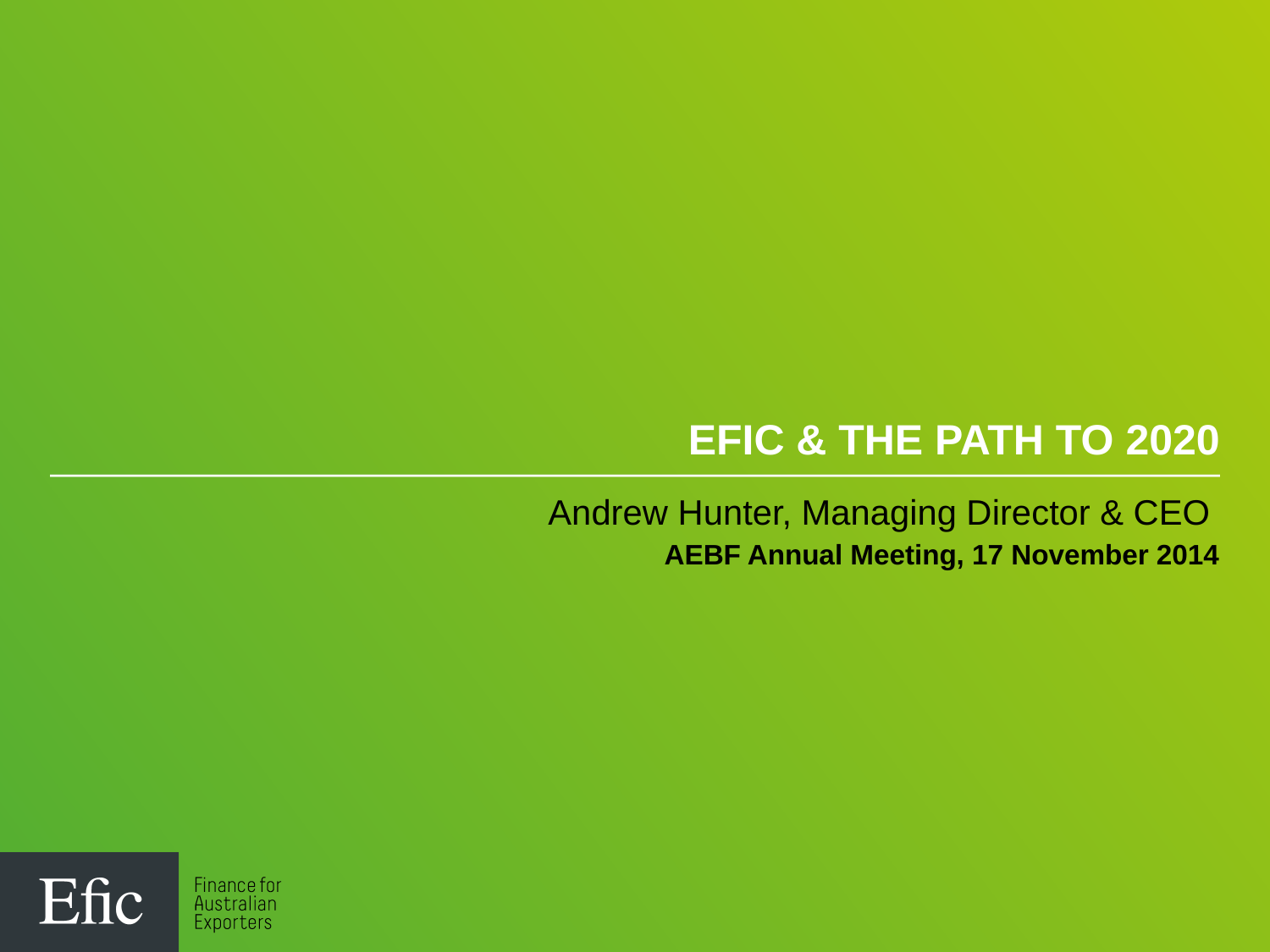

EFIC & the path to 2020
Andrew Hunter, Managing Director & CEO
AEBF Annual Meeting, 17 November 2014